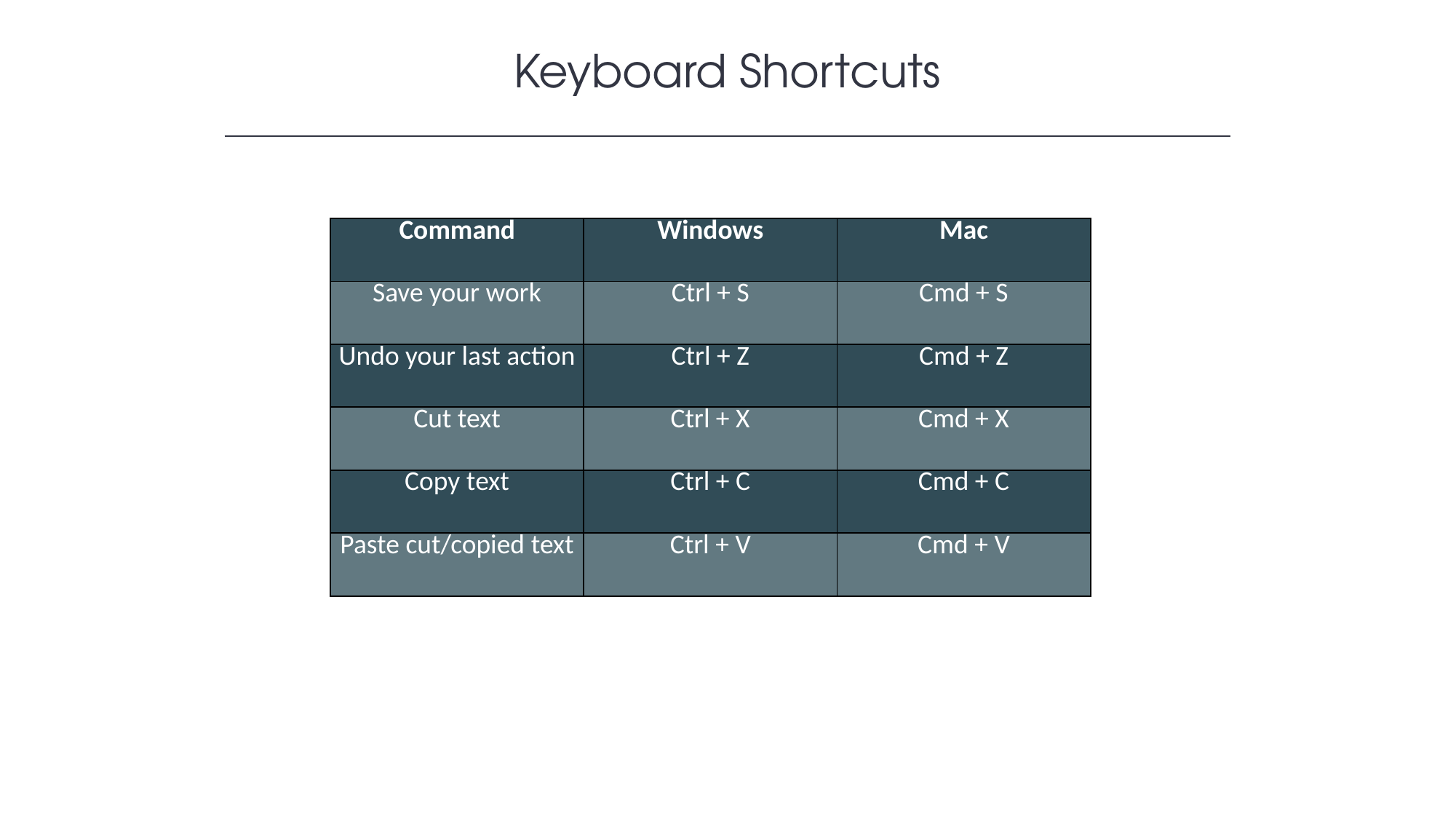

Keyboard Shortcuts
| Command | Windows | Mac |
| --- | --- | --- |
| Save your work | Ctrl + S | Cmd + S |
| Undo your last action | Ctrl + Z | Cmd + Z |
| Cut text | Ctrl + X | Cmd + X |
| Copy text | Ctrl + C | Cmd + C |
| Paste cut/copied text | Ctrl + V | Cmd + V |